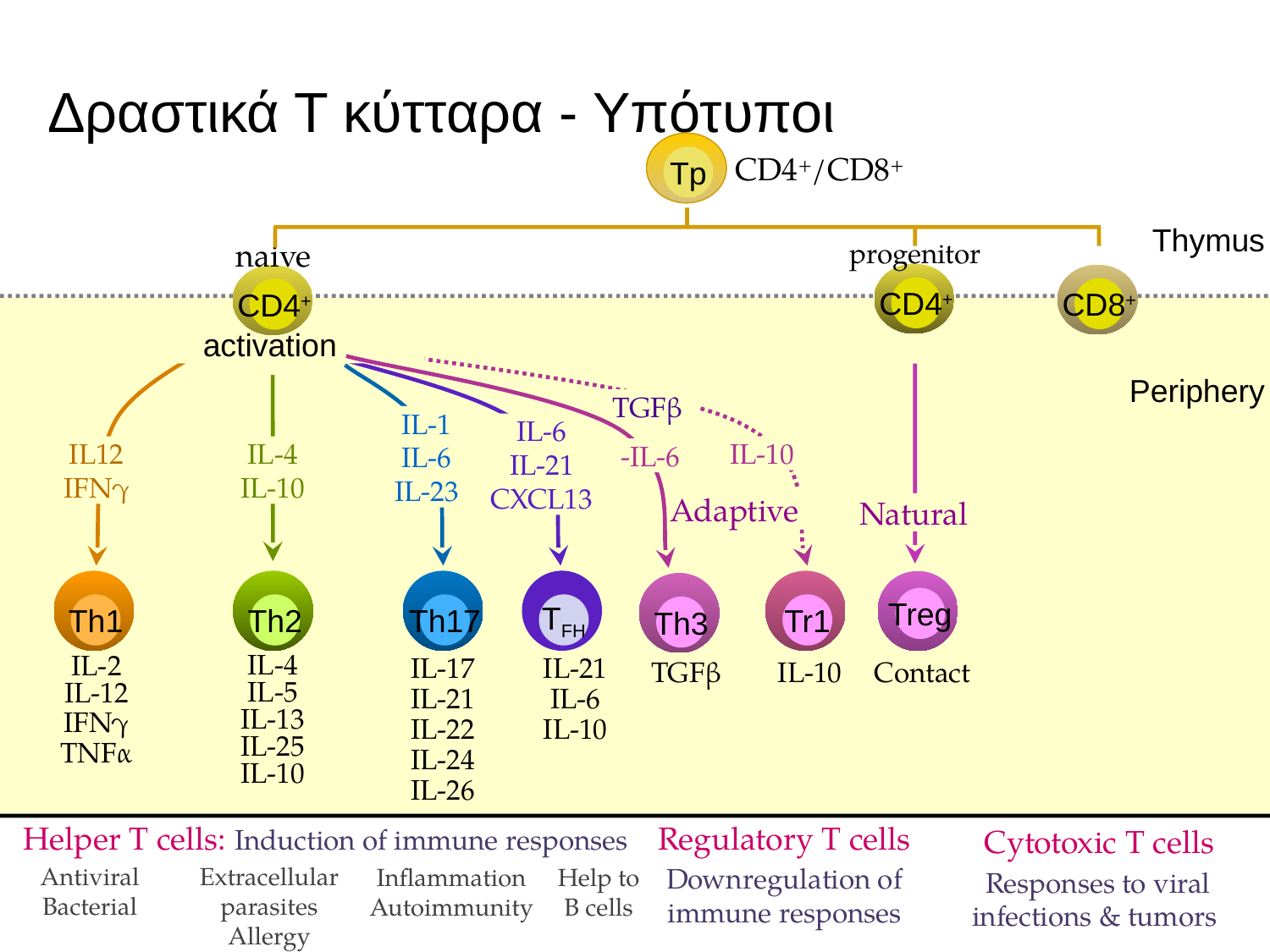

# Δραστικά Τ κύτταρα - Υπότυποι

Tp
CD4+/CD8+

Thymus

naive
progenitor

CD4+

CD8+

CD4+

activation

Periphery

TGFβ
IL-1
IL-6
IL-23
IL-6
IL-21
CXCL13
IL12
IFNγ
IL-4
IL-10
IL-10
-IL-6
Adaptive
Natural

Th1

Th2

Th17

TFH

Tr1

Th3
Treg
IL-4
IL-5
IL-13
IL-25
IL-10
IL-21
IL-6
IL-10
IL-2
IL-12
IFNγ
TNFα
IL-17
IL-21
IL-22
IL-24
IL-26
TGFβ
IL-10
Contact
Helper T cells: Induction of immune responses

Regulatory T cells
Downregulation of immune responses
Cytotoxic T cells
Responses to viral infections & tumors

Antiviral
Bacterial
Extracellular parasites
Allergy
Inflammation
Autoimmunity
Help to B cells